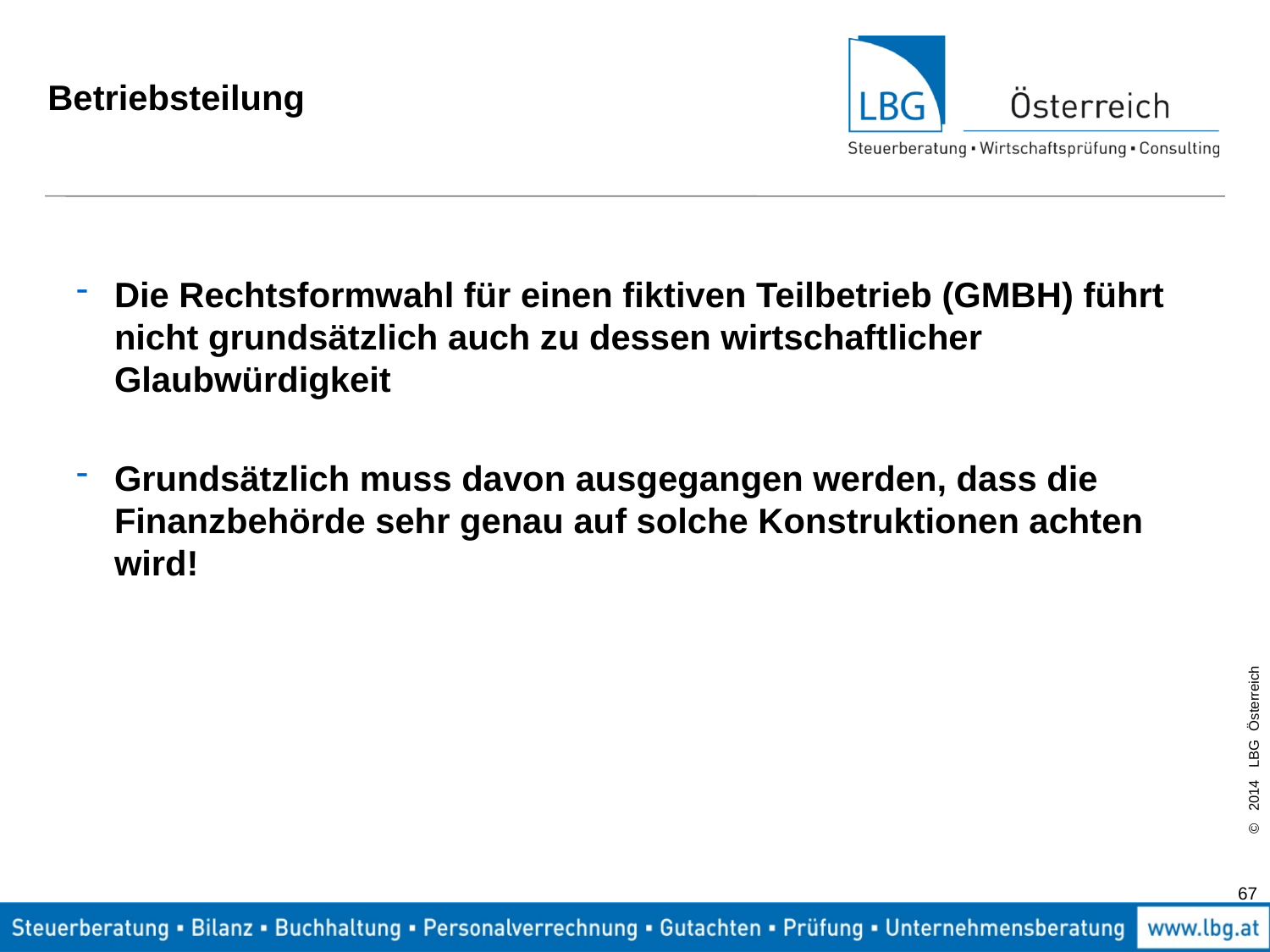

# Betriebsteilung
Die Rechtsformwahl für einen fiktiven Teilbetrieb (GMBH) führt nicht grundsätzlich auch zu dessen wirtschaftlicher Glaubwürdigkeit

Grundsätzlich muss davon ausgegangen werden, dass die Finanzbehörde sehr genau auf solche Konstruktionen achten wird!
67